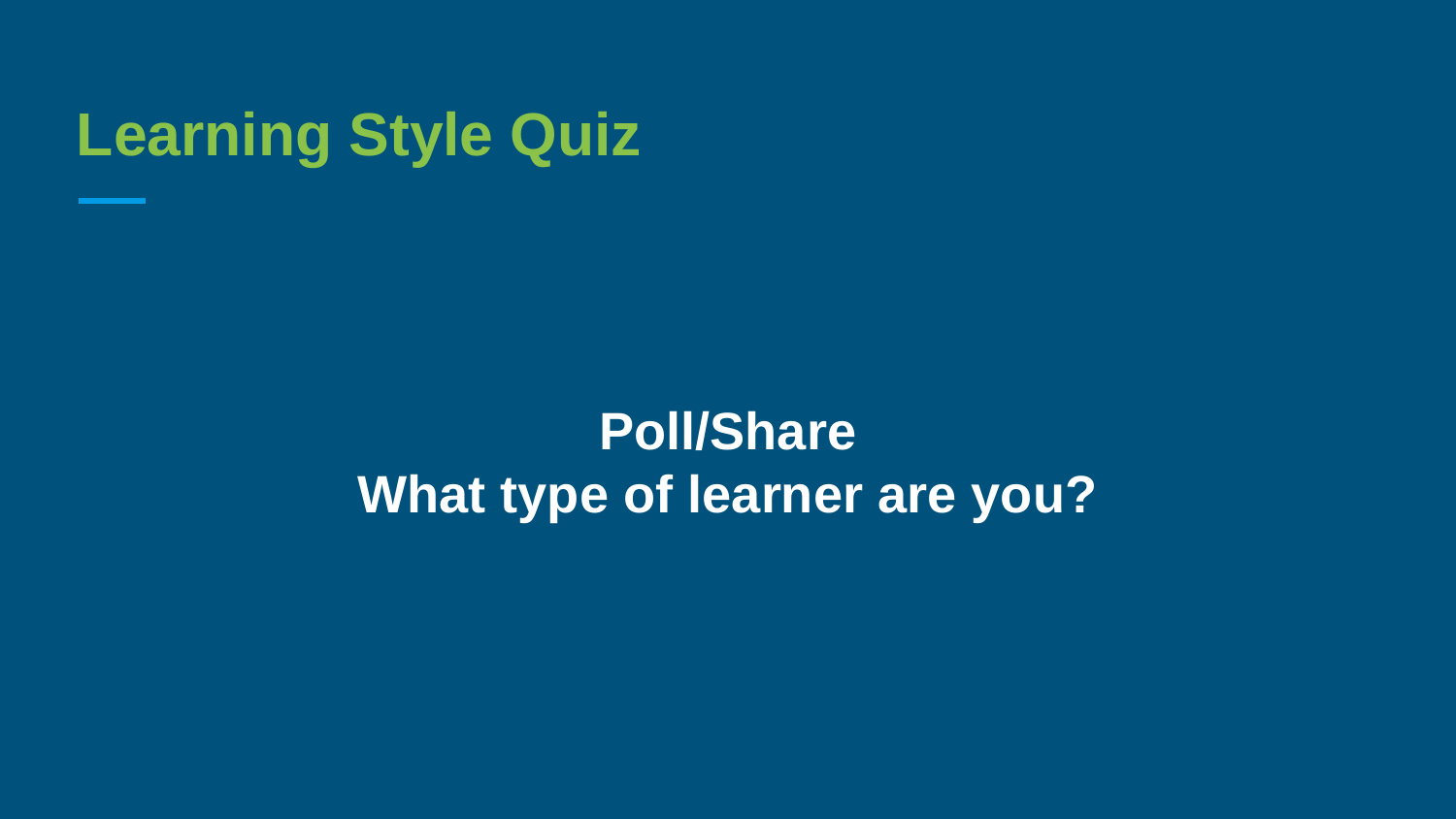

# Learning Style Quiz
Poll/Share
What type of learner are you?